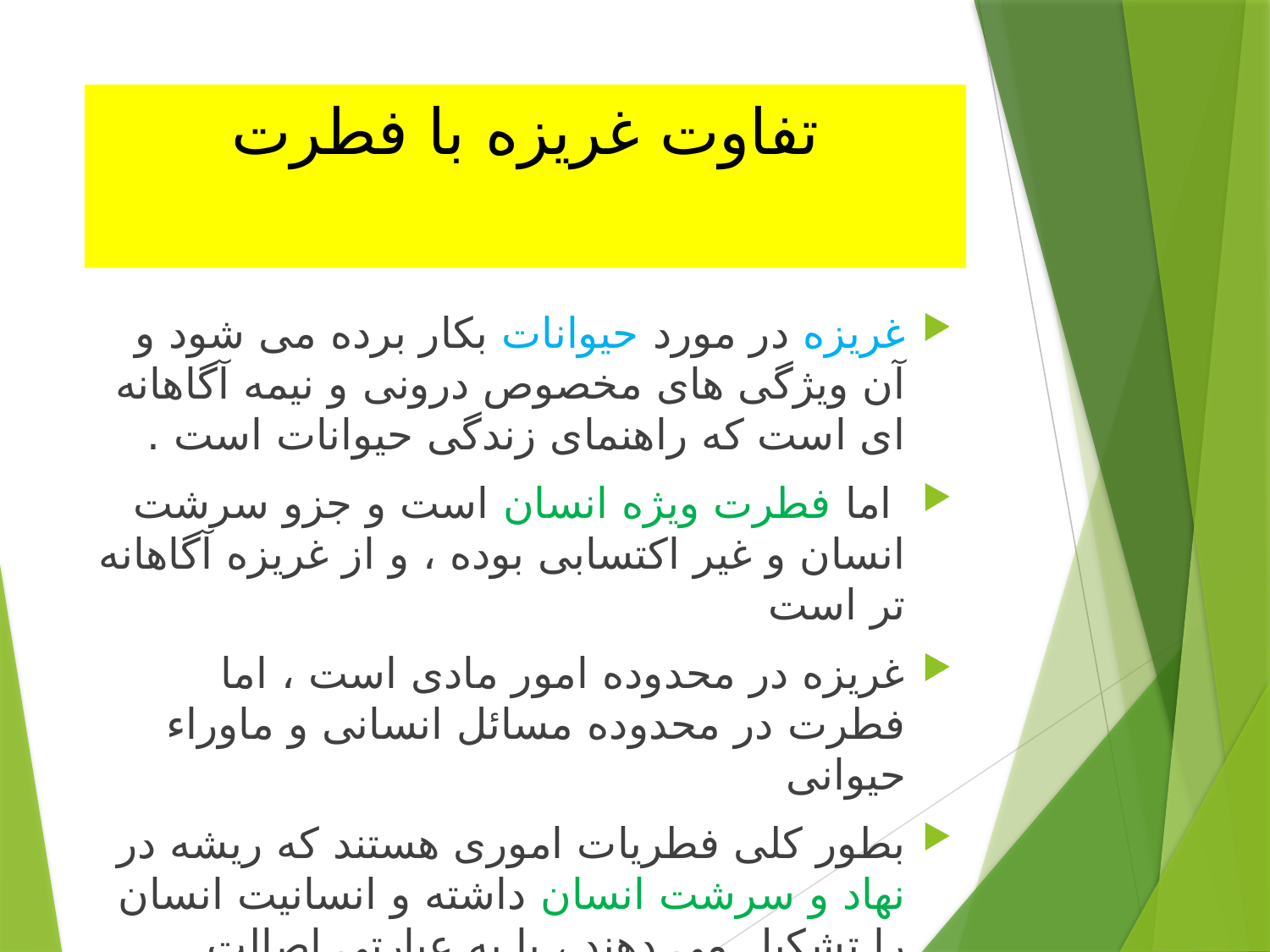

# تفاوت غریزه با فطرت
غریزه در مورد حیوانات بکار برده می شود و آن ویژگی های مخصوص درونی و نیمه آگاهانه ای است که راهنمای زندگی حیوانات است .
 اما فطرت ویژه انسان است و جزو سرشت انسان و غیر اکتسابی بوده ، و از غریزه آگاهانه تر است
غریزه در محدوده امور مادی است ، اما فطرت در محدوده مسائل انسانی و ماوراء حیوانی
بطور کلی فطریات اموری هستند که ریشه در نهاد و سرشت انسان داشته و انسانیت انسان را تشکیل می دهند ، یا به عبارتی اصالت انسانی و انسانیت در گرو قبول فطریات است .